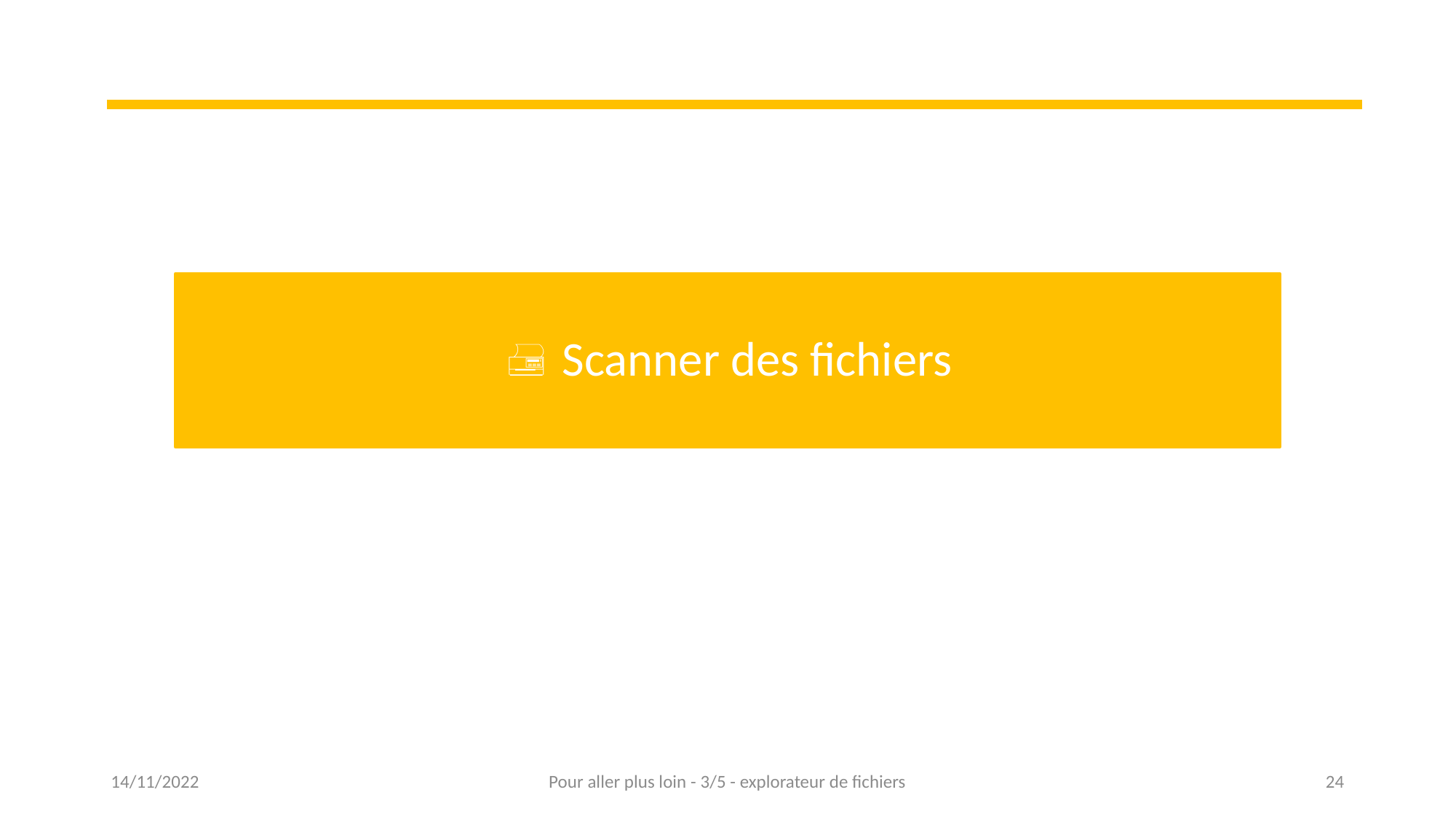

# 🖨 Scanner des fichiers
14/11/2022
Pour aller plus loin - 3/5 - explorateur de fichiers
24